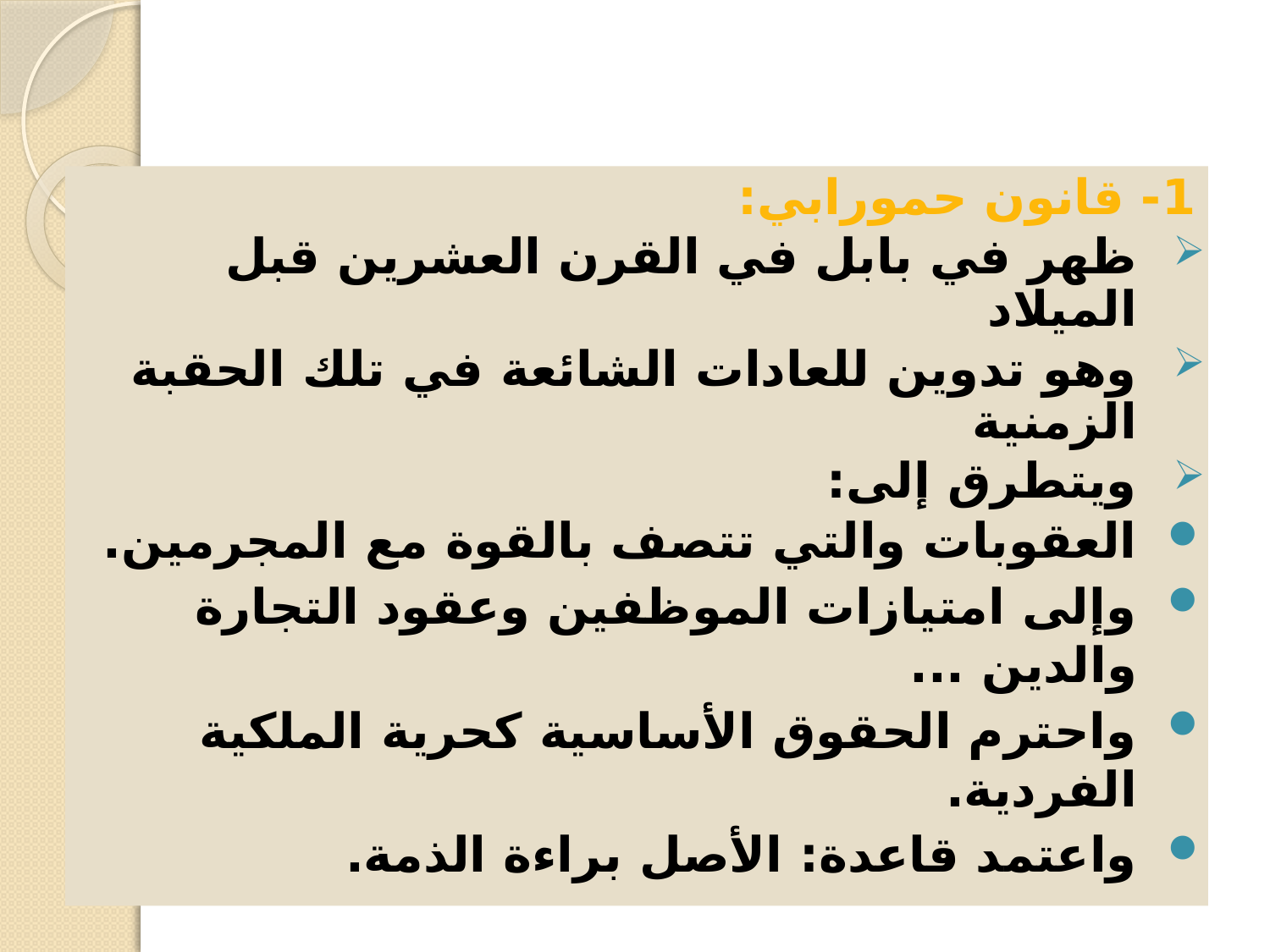

1- قانون حمورابي:
ظهر في بابل في القرن العشرين قبل الميلاد
وهو تدوين للعادات الشائعة في تلك الحقبة الزمنية
ويتطرق إلى:
العقوبات والتي تتصف بالقوة مع المجرمين.
وإلى امتيازات الموظفين وعقود التجارة والدين ...
واحترم الحقوق الأساسية كحرية الملكية الفردية.
واعتمد قاعدة: الأصل براءة الذمة.